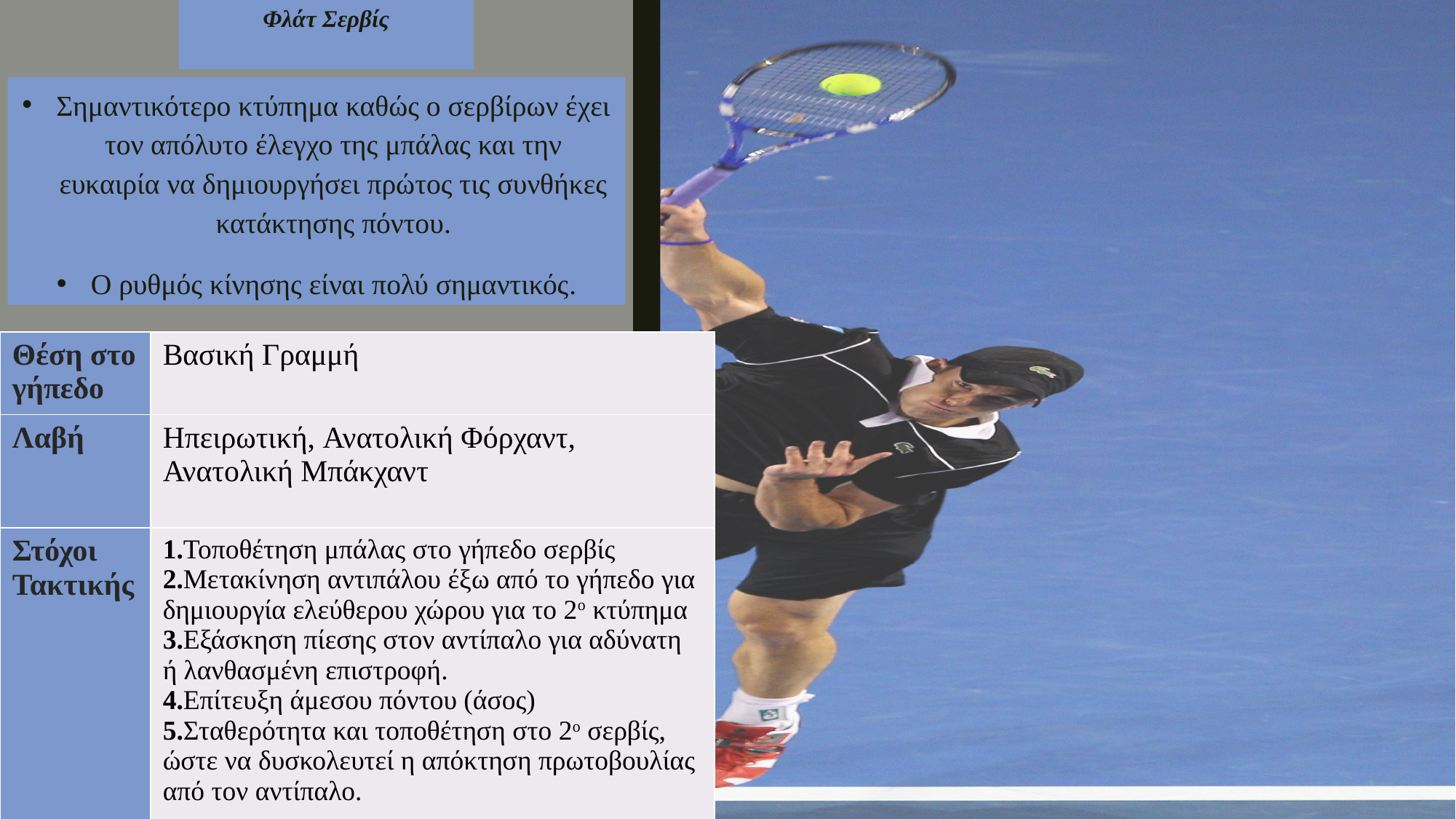

Φλάτ Σερβίς

Σημαντικότερο κτύπημα καθώς ο σερβίρων έχει τον απόλυτο έλεγχο της μπάλας και την ευκαιρία να δημιουργήσει πρώτος τις συνθήκες κατάκτησης πόντου.
Ο ρυθμός κίνησης είναι πολύ σημαντικός.

| Θέση στο γήπεδο | Βασική Γραμμή |
| --- | --- |
| Λαβή | Ηπειρωτική, Ανατολική Φόρχαντ, Ανατολική Μπάκχαντ |
| Στόχοι Τακτικής | 1.Τοποθέτηση μπάλας στο γήπεδο σερβίς 2.Μετακίνηση αντιπάλου έξω από το γήπεδο για δημιουργία ελεύθερου χώρου για το 2ο κτύπημα 3.Εξάσκηση πίεσης στον αντίπαλο για αδύνατη ή λανθασμένη επιστροφή. 4.Επίτευξη άμεσου πόντου (άσος) 5.Σταθερότητα και τοποθέτηση στο 2ο σερβίς, ώστε να δυσκολευτεί η απόκτηση πρωτοβουλίας από τον αντίπαλο. |